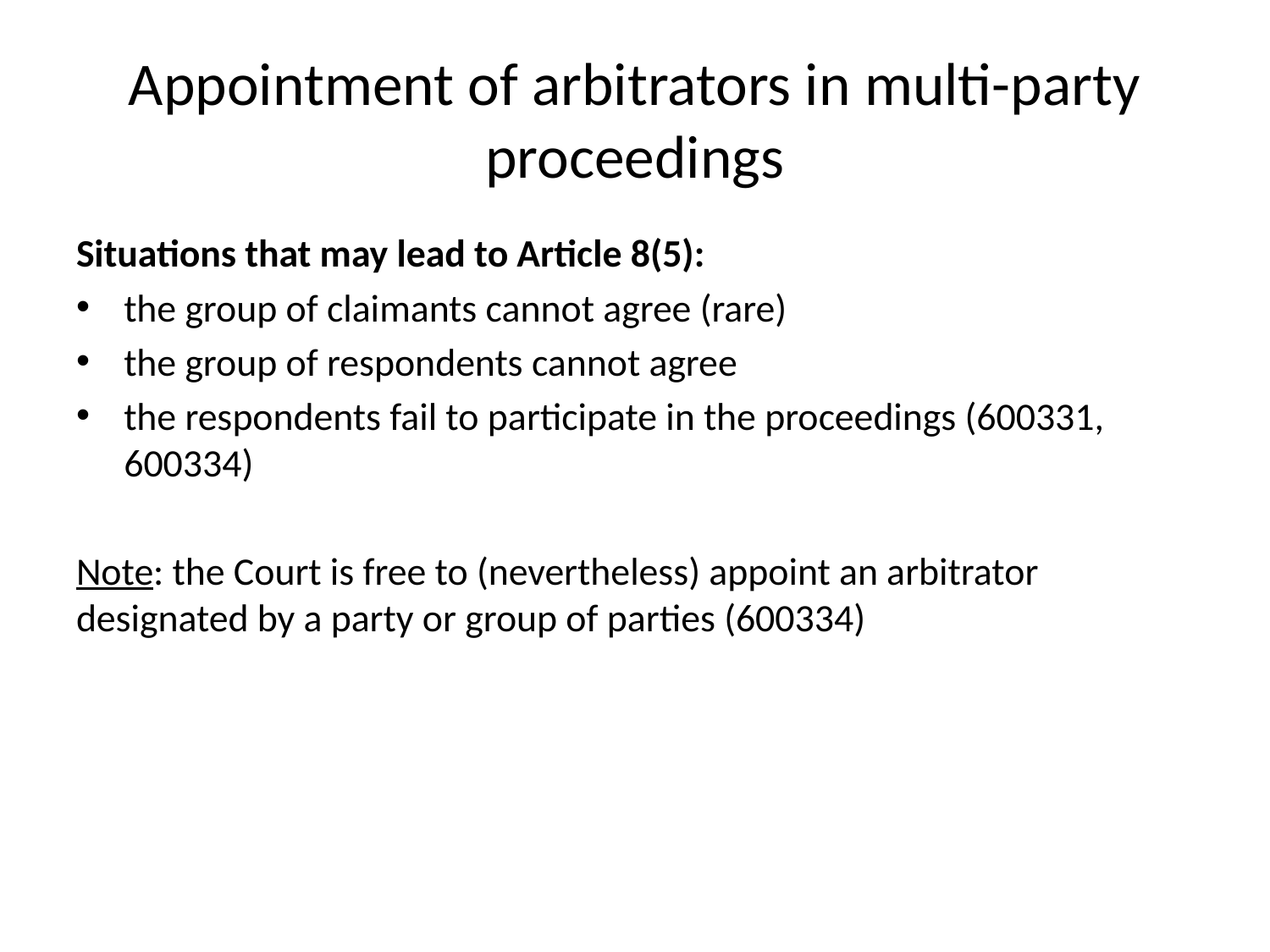

# Appointment of arbitrators in multi-party proceedings
Situations that may lead to Article 8(5):
the group of claimants cannot agree (rare)
the group of respondents cannot agree
the respondents fail to participate in the proceedings (600331, 600334)

Note: the Court is free to (nevertheless) appoint an arbitrator designated by a party or group of parties (600334)